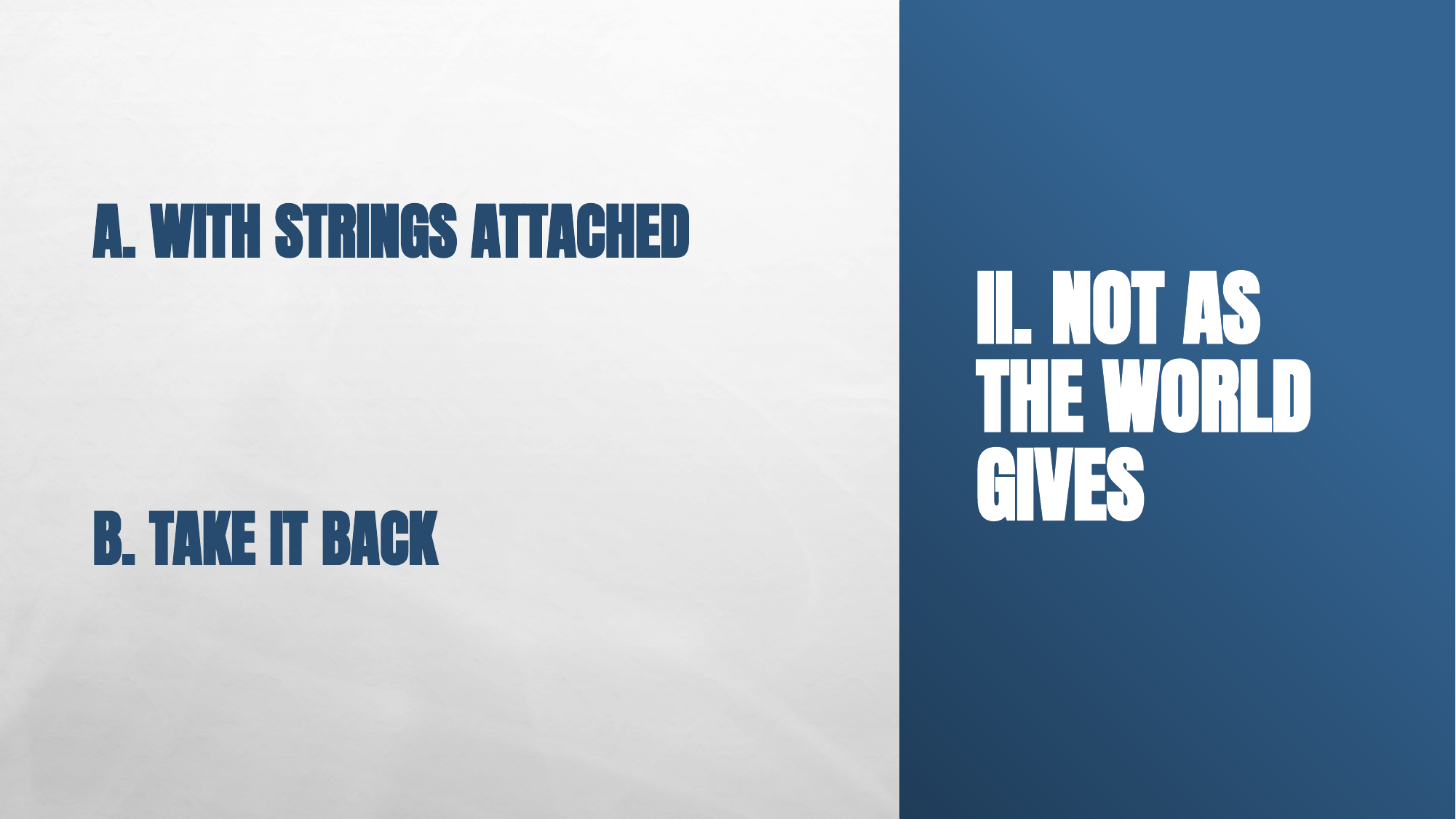

A. With Strings Attached

B. Take it Back

# II. Not As the World Gives